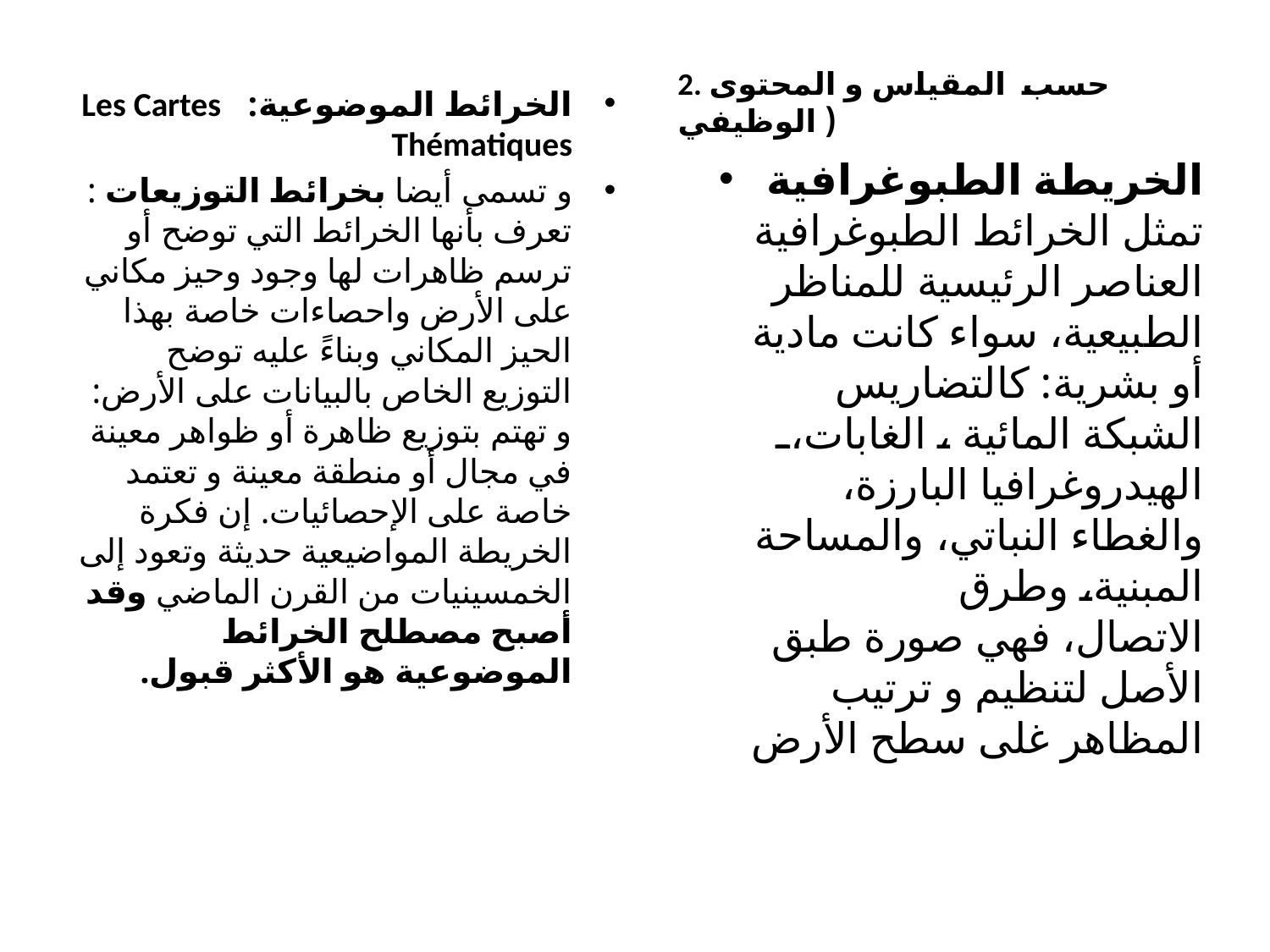

2. حسب  المقياس و المحتوى ( الوظيفي
الخرائط الموضوعية:   Les Cartes Thématiques
و تسمى أيضا بخرائط التوزيعات :  تعرف بأنها الخرائط التي توضح أو ترسم ظاهرات لها وجود وحيز مكاني على الأرض واحصاءات خاصة بهذا الحيز المكاني وبناءً عليه توضح التوزيع الخاص بالبيانات على الأرض:  و تهتم بتوزيع ظاهرة أو ظواهر معينة في مجال أو منطقة معينة و تعتمد خاصة على الإحصائيات. إن فكرة الخريطة المواضيعية حديثة وتعود إلى الخمسينيات من القرن الماضي وقد أصبح مصطلح الخرائط الموضوعية هو الأكثر قبول.

الخريطة الطبوغرافية تمثل الخرائط الطبوغرافية العناصر الرئيسية للمناظر الطبيعية، سواء كانت مادية أو بشرية: كالتضاريس الشبكة المائية ، الغابات،  الهيدروغرافيا البارزة، والغطاء النباتي، والمساحة المبنية، وطرق الاتصال، فهي صورة طبق الأصل لتنظيم و ترتيب المظاهر غلى سطح الأرض